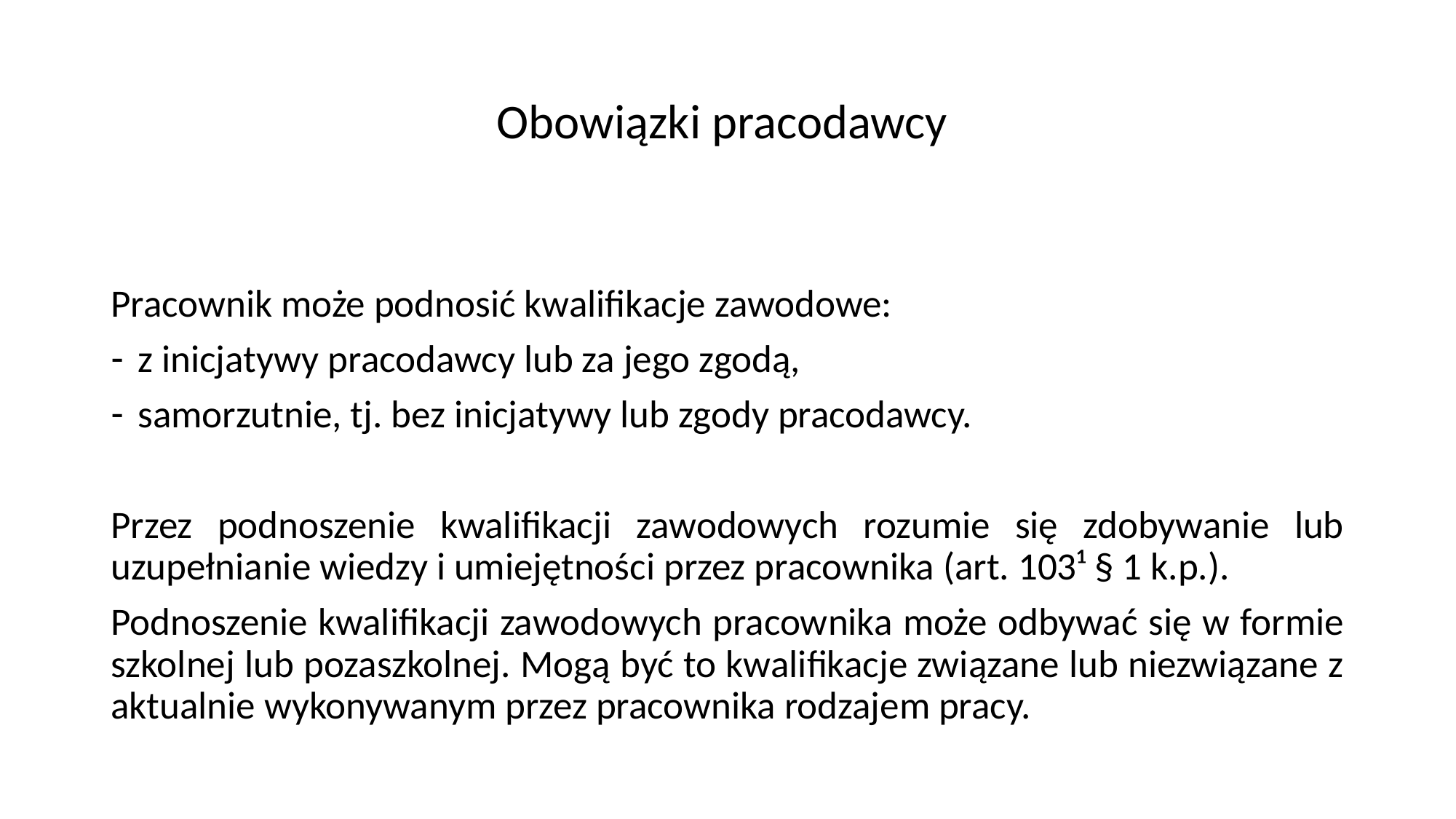

# Obowiązki pracodawcy

Pracownik może podnosić kwalifikacje zawodowe:
z inicjatywy pracodawcy lub za jego zgodą,
samorzutnie, tj. bez inicjatywy lub zgody pracodawcy.

Przez podnoszenie kwalifikacji zawodowych rozumie się zdobywanie lub uzupełnianie wiedzy i umiejętności przez pracownika (art. 103¹ § 1 k.p.).
Podnoszenie kwalifikacji zawodowych pracownika może odbywać się w formie szkolnej lub pozaszkolnej. Mogą być to kwalifikacje związane lub niezwiązane z aktualnie wykonywanym przez pracownika rodzajem pracy.